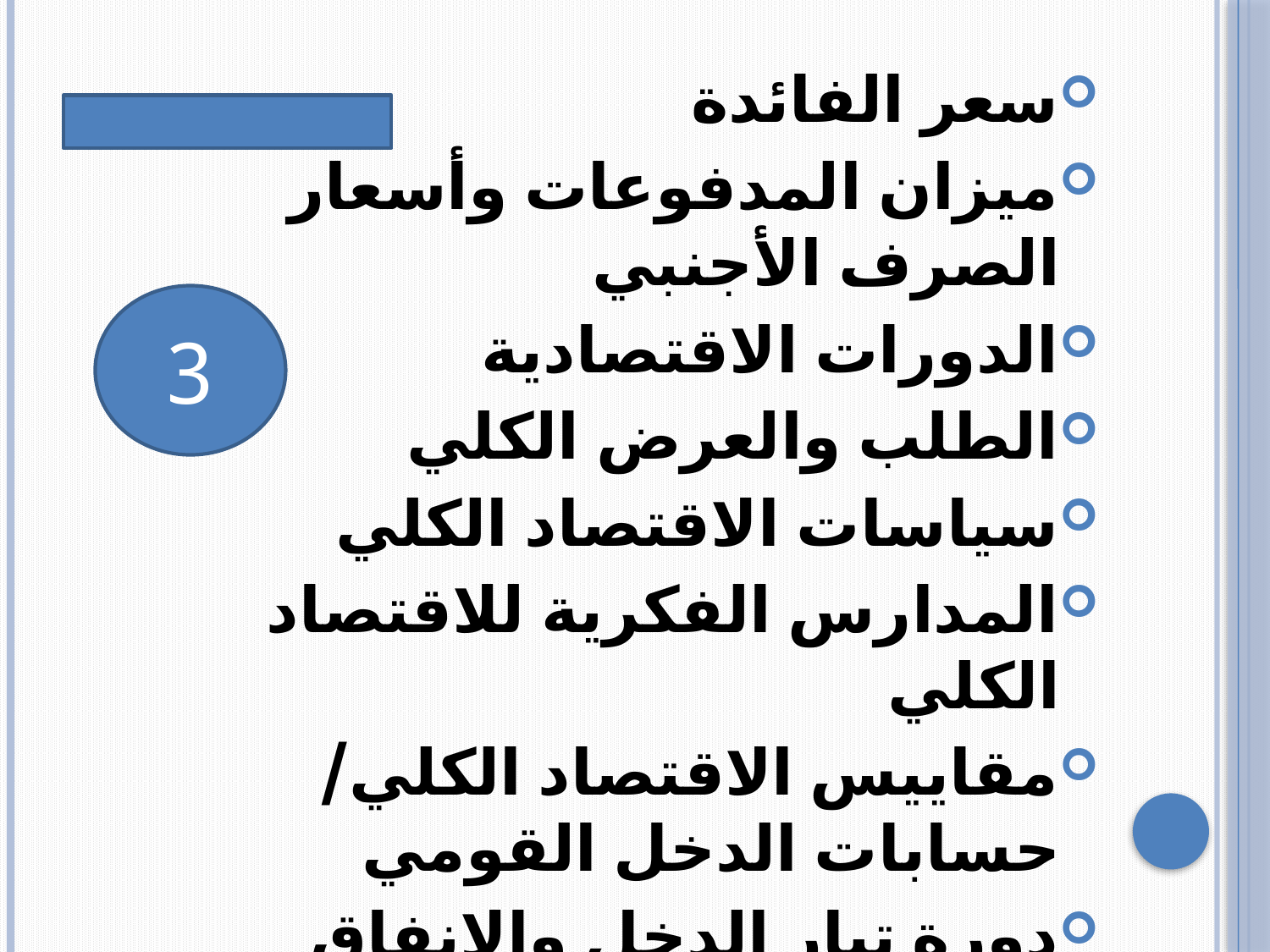

#
سعر الفائدة
ميزان المدفوعات وأسعار الصرف الأجنبي
الدورات الاقتصادية
الطلب والعرض الكلي
سياسات الاقتصاد الكلي
المدارس الفكرية للاقتصاد الكلي
مقاييس الاقتصاد الكلي/ حسابات الدخل القومي
دورة تيار الدخل والانفاق
العمليات التي تدخل في حساب الدخل, و الناتج, والاستثمار والادخار

3